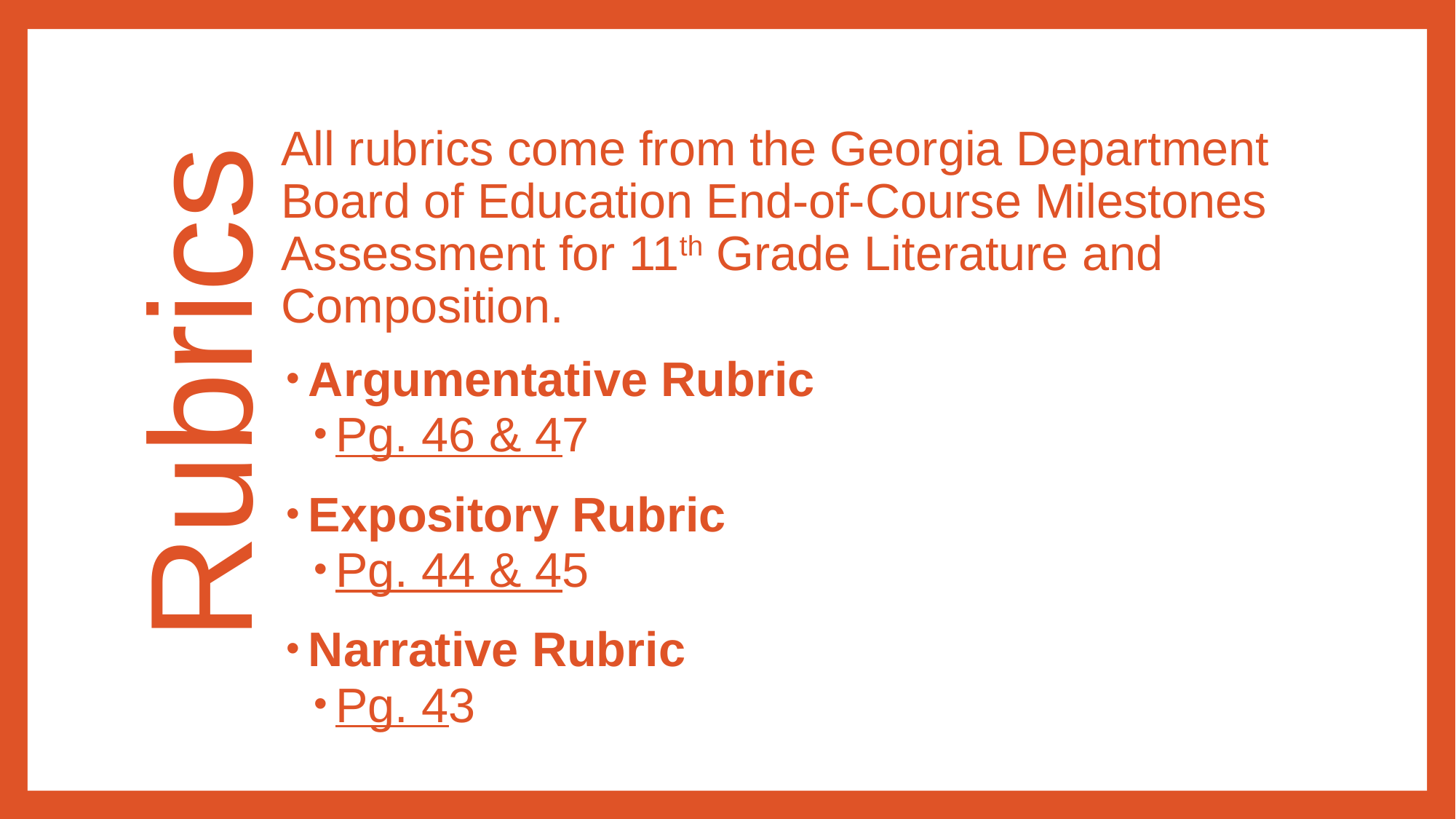

All rubrics come from the Georgia Department Board of Education End-of-Course Milestones Assessment for 11th Grade Literature and Composition.
Argumentative Rubric
Pg. 46 & 47
Expository Rubric
Pg. 44 & 45
Narrative Rubric
Pg. 43
# Rubrics